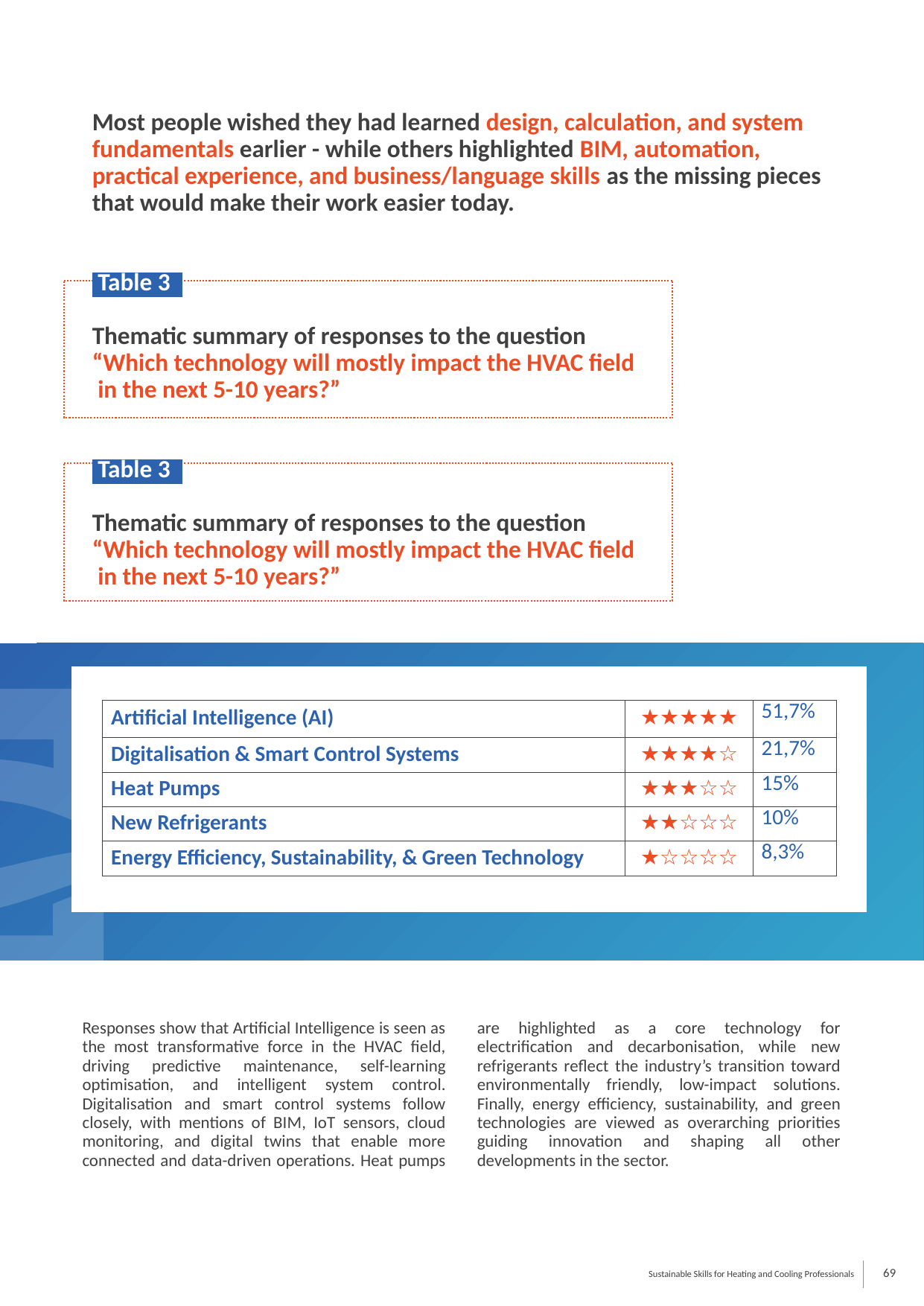

Most people wished they had learned design, calculation, and system fundamentals earlier - while others highlighted BIM, automation, practical experience, and business/language skills as the missing pieces that would make their work easier today.

 Table 3.

Thematic summary of responses to the question
“Which technology will mostly impact the HVAC field
 in the next 5-10 years?”

 Table 3.

Thematic summary of responses to the question
“Which technology will mostly impact the HVAC field
 in the next 5-10 years?”

| Artificial Intelligence (AI) | ★★★★★ | 51,7% |
| --- | --- | --- |
| Digitalisation & Smart Control Systems | ★★★★☆ | 21,7% |
| Heat Pumps | ★★★☆☆ | 15% |
| New Refrigerants | ★★☆☆☆ | 10% |
| Energy Efficiency, Sustainability, & Green Technology | ★☆☆☆☆ | 8,3% |
Responses show that Artificial Intelligence is seen as the most transformative force in the HVAC field, driving predictive maintenance, self-learning optimisation, and intelligent system control. Digitalisation and smart control systems follow closely, with mentions of BIM, IoT sensors, cloud monitoring, and digital twins that enable more connected and data-driven operations. Heat pumps are highlighted as a core technology for electrification and decarbonisation, while new refrigerants reflect the industry’s transition toward environmentally friendly, low-impact solutions. Finally, energy efficiency, sustainability, and green technologies are viewed as overarching priorities guiding innovation and shaping all other developments in the sector.